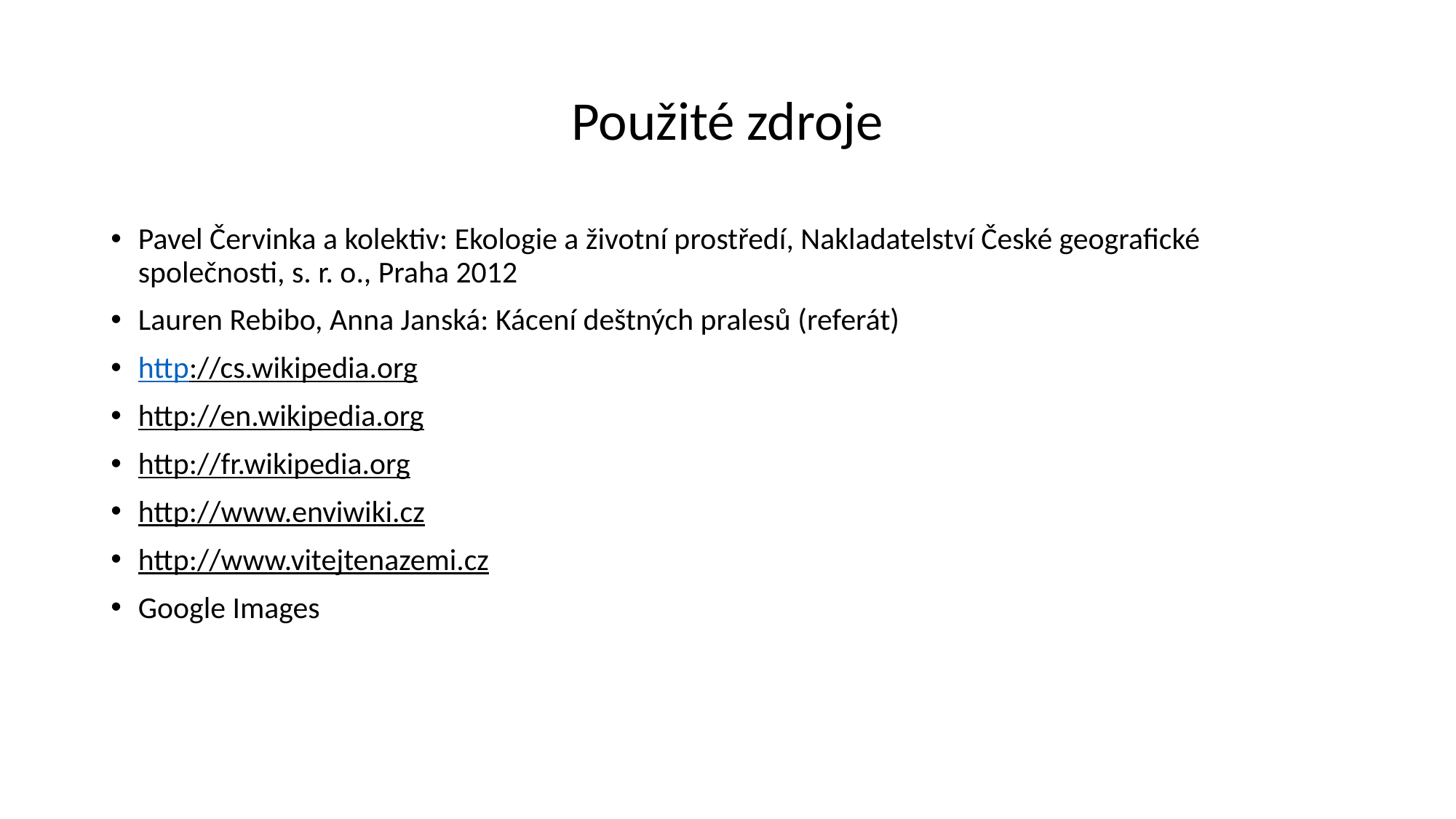

# Použité zdroje
Pavel Červinka a kolektiv: Ekologie a životní prostředí, Nakladatelství České geografické společnosti, s. r. o., Praha 2012
Lauren Rebibo, Anna Janská: Kácení deštných pralesů (referát)
http://cs.wikipedia.org
http://en.wikipedia.org
http://fr.wikipedia.org
http://www.enviwiki.cz
http://www.vitejtenazemi.cz
Google Images